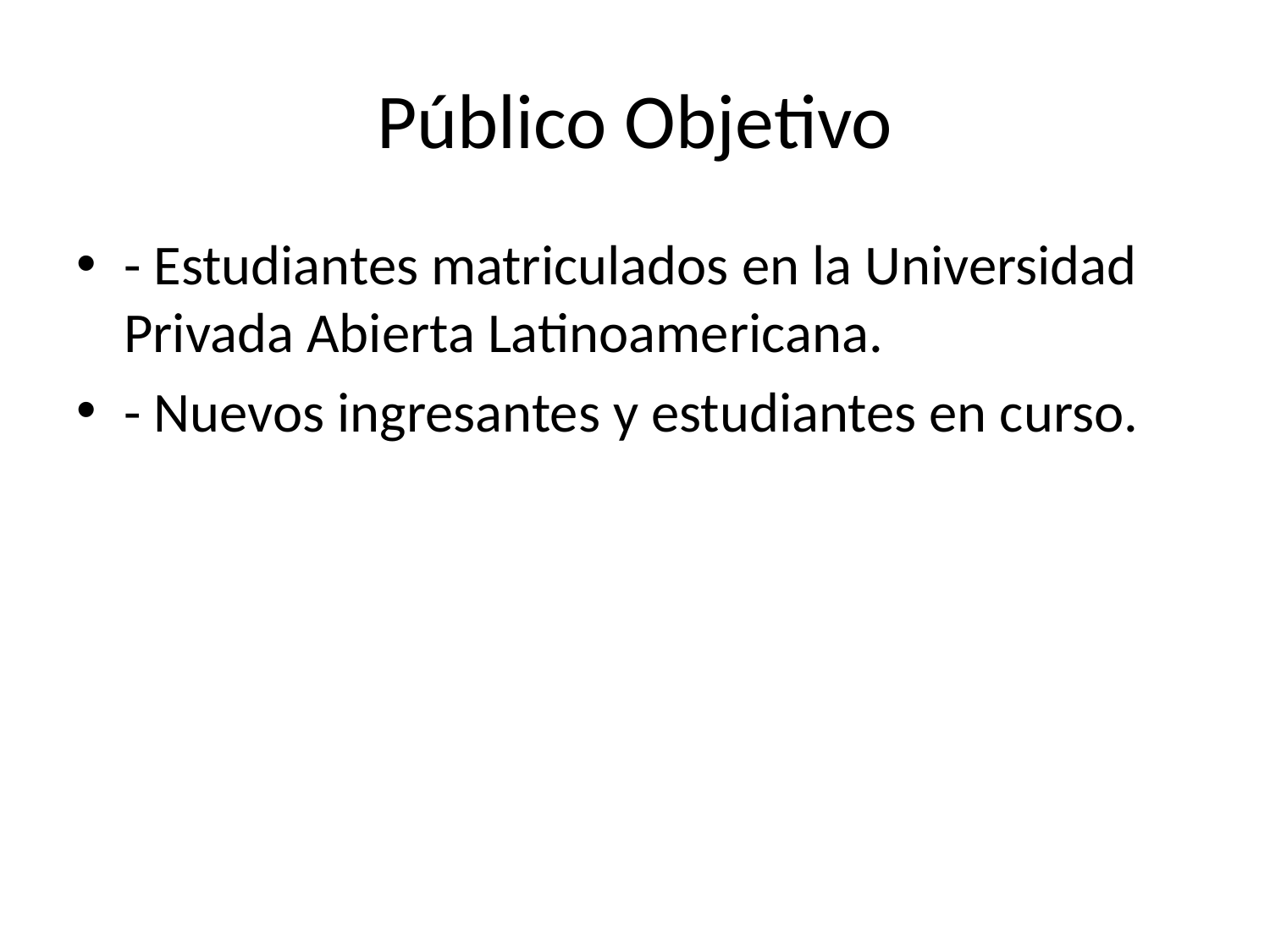

# Público Objetivo
- Estudiantes matriculados en la Universidad Privada Abierta Latinoamericana.
- Nuevos ingresantes y estudiantes en curso.